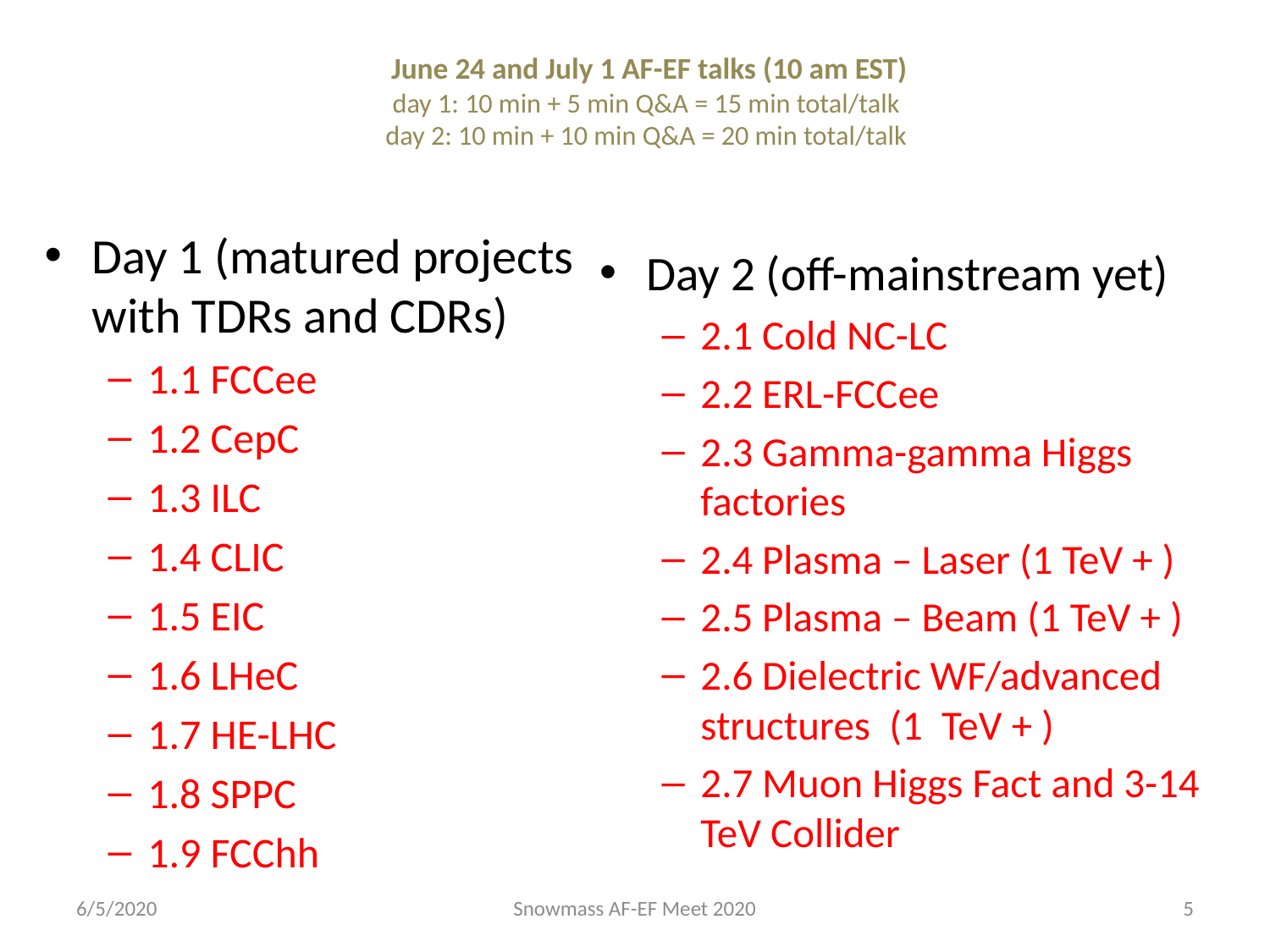

# June 24 and July 1 AF-EF talks (10 am EST) day 1: 10 min + 5 min Q&A = 15 min total/talk day 2: 10 min + 10 min Q&A = 20 min total/talk
Day 1 (matured projects with TDRs and CDRs)
1.1 FCCee
1.2 CepC
1.3 ILC
1.4 CLIC
1.5 EIC
1.6 LHeC
1.7 HE-LHC
1.8 SPPC
1.9 FCChh

Day 2 (off-mainstream yet)
2.1 Cold NC-LC
2.2 ERL-FCCee
2.3 Gamma-gamma Higgs factories
2.4 Plasma – Laser (1 TeV + )
2.5 Plasma – Beam (1 TeV + )
2.6 Dielectric WF/advanced structures  (1  TeV + )
2.7 Muon Higgs Fact and 3-14 TeV Collider

6/5/2020
Snowmass AF-EF Meet 2020
5